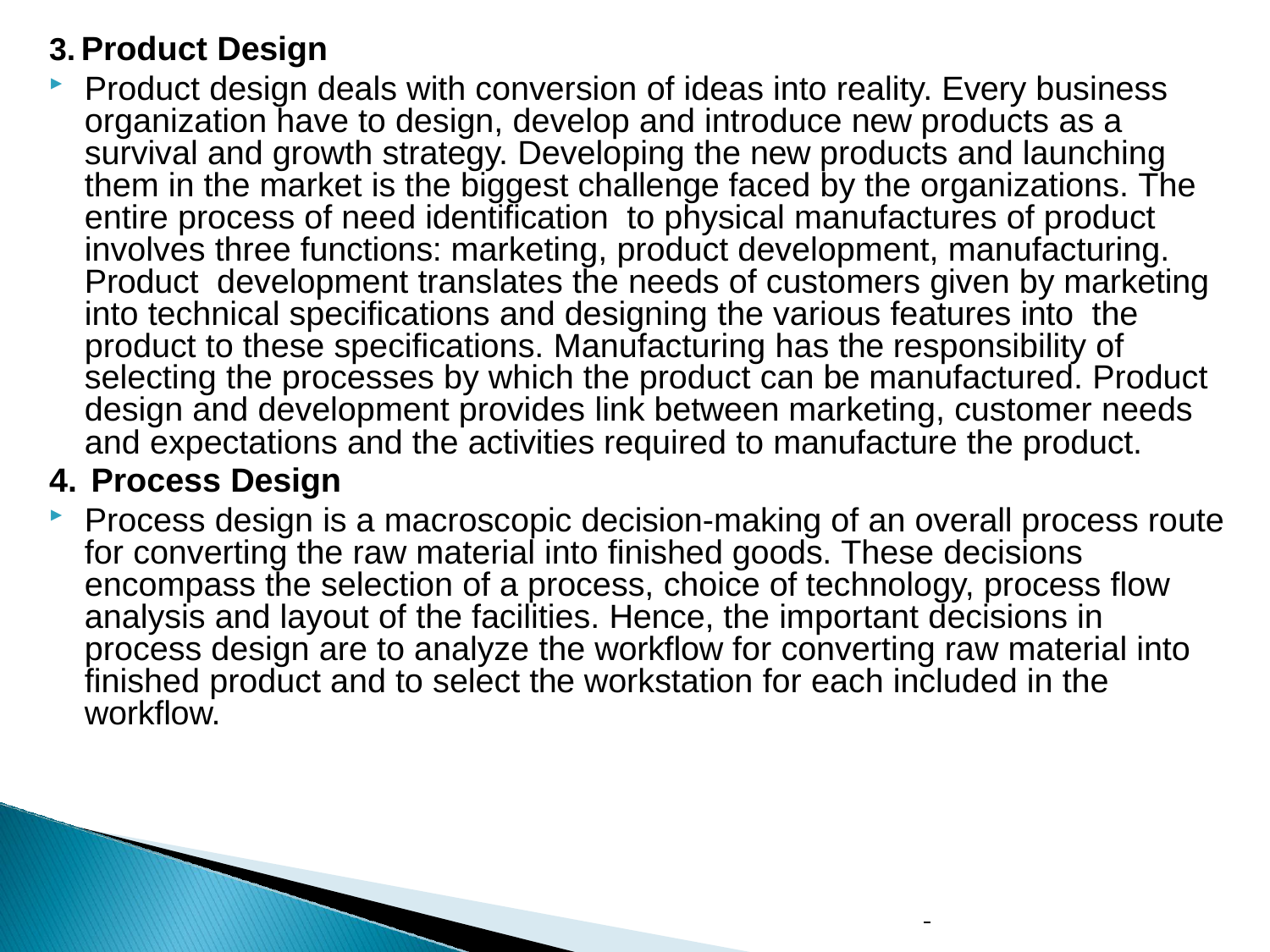

Product Design
Product design deals with conversion of ideas into reality. Every business organization have to design, develop and introduce new products as a survival and growth strategy. Developing the new products and launching them in the market is the biggest challenge faced by the organizations. The entire process of need identification to physical manufactures of product involves three functions: marketing, product development, manufacturing. Product development translates the needs of customers given by marketing into technical specifications and designing the various features into the product to these specifications. Manufacturing has the responsibility of selecting the processes by which the product can be manufactured. Product design and development provides link between marketing, customer needs and expectations and the activities required to manufacture the product.
Process Design
Process design is a macroscopic decision-making of an overall process route for converting the raw material into finished goods. These decisions encompass the selection of a process, choice of technology, process flow analysis and layout of the facilities. Hence, the important decisions in process design are to analyze the workflow for converting raw material into finished product and to select the workstation for each included in the workflow.